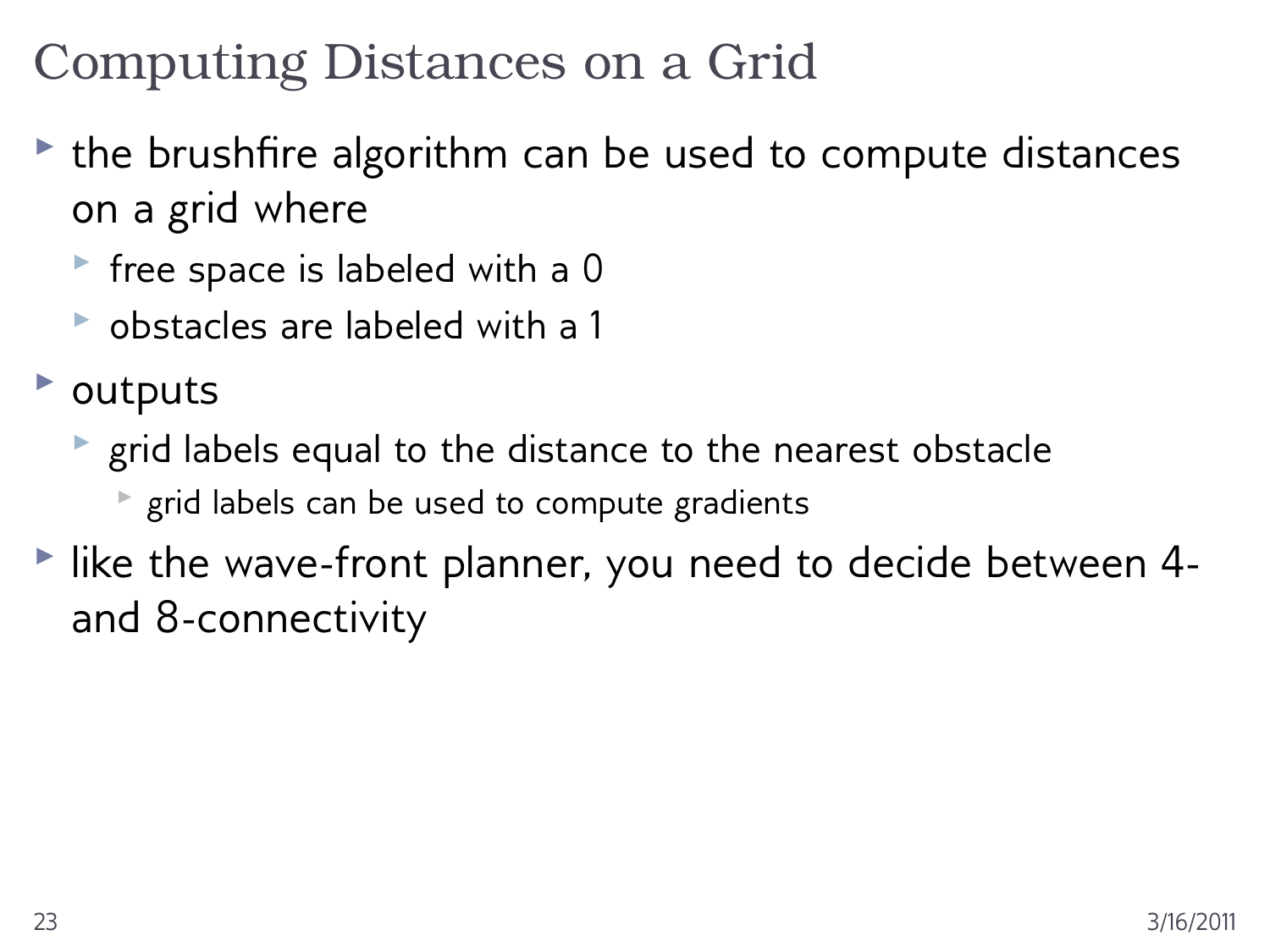

# Computing Distances on a Grid
the brushfire algorithm can be used to compute distances on a grid where
free space is labeled with a 0
obstacles are labeled with a 1
outputs
grid labels equal to the distance to the nearest obstacle
grid labels can be used to compute gradients
like the wave-front planner, you need to decide between 4- and 8-connectivity
23

3/16/2011